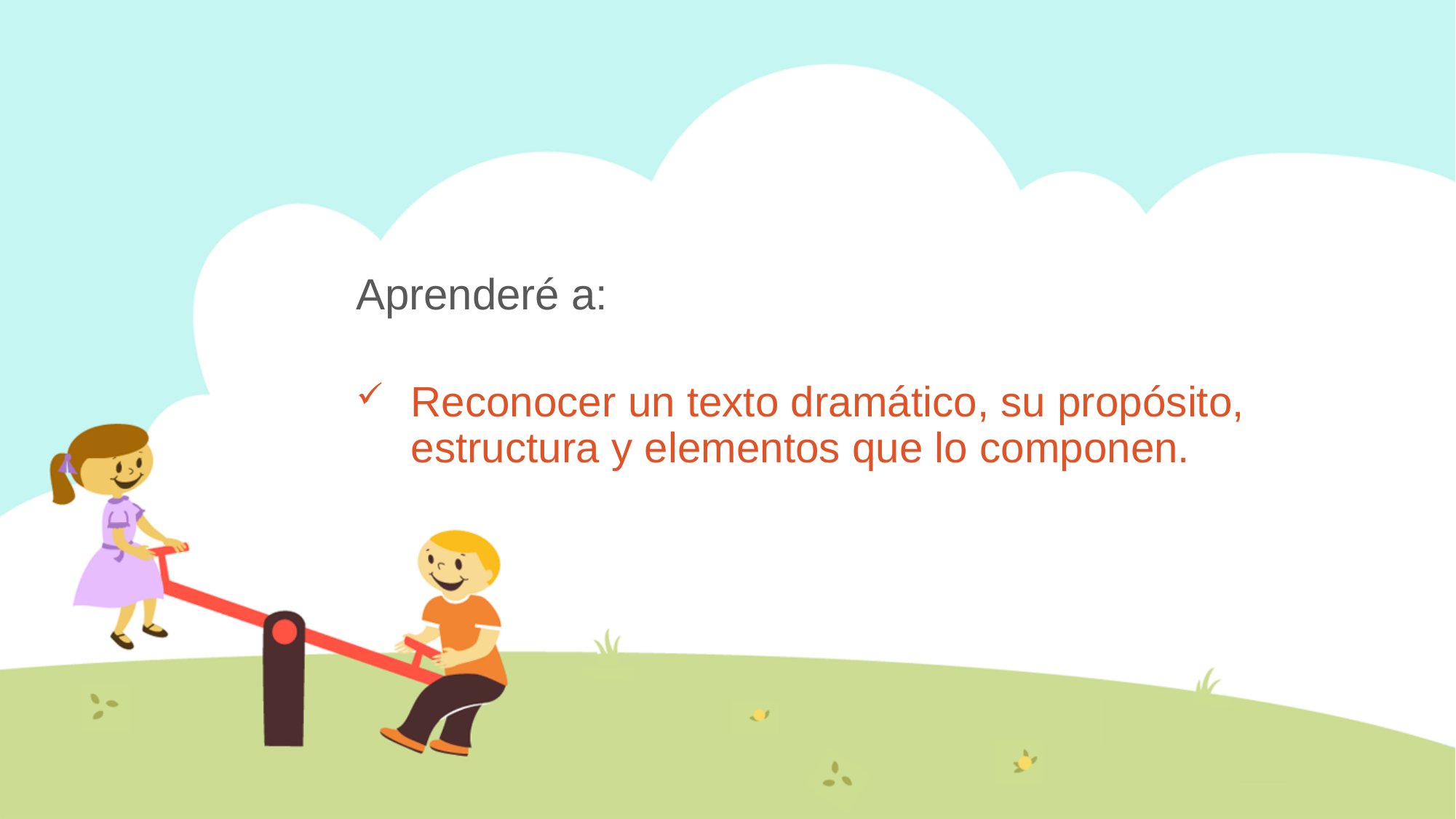

# Aprenderé a:
Reconocer un texto dramático, su propósito, estructura y elementos que lo componen.